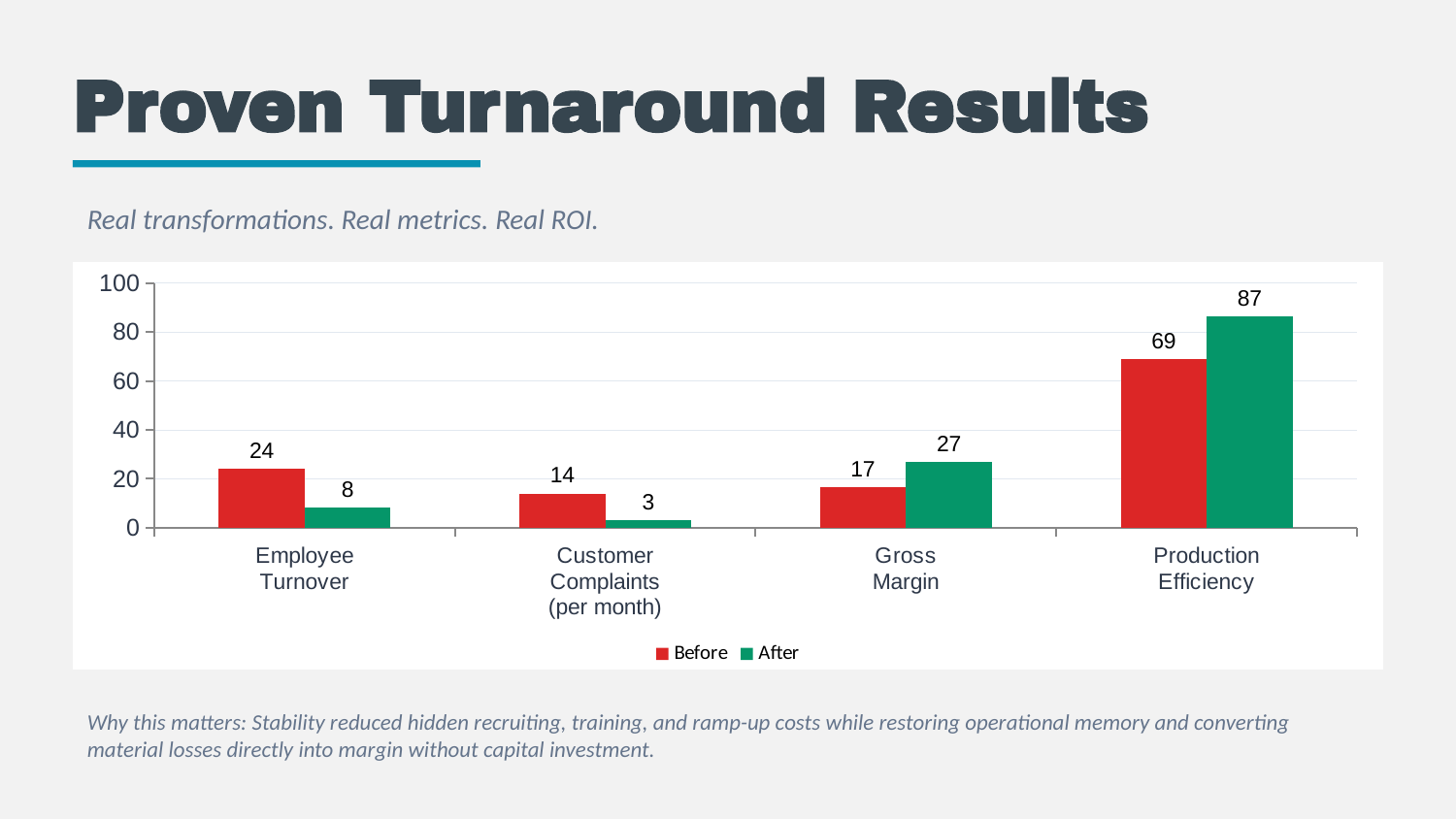

Proven Turnaround Results

Real transformations. Real metrics. Real ROI.

### Chart

| Category | Before | After |
|---|---|---|
| Employee
Turnover | 24.3 | 8.4 |
| Customer
Complaints
(per month) | 14.0 | 3.0 |
| Gross
Margin | 16.6 | 27.0 |
| Production
Efficiency | 69.0 | 86.5 |
Why this matters: Stability reduced hidden recruiting, training, and ramp-up costs while restoring operational memory and converting material losses directly into margin without capital investment.